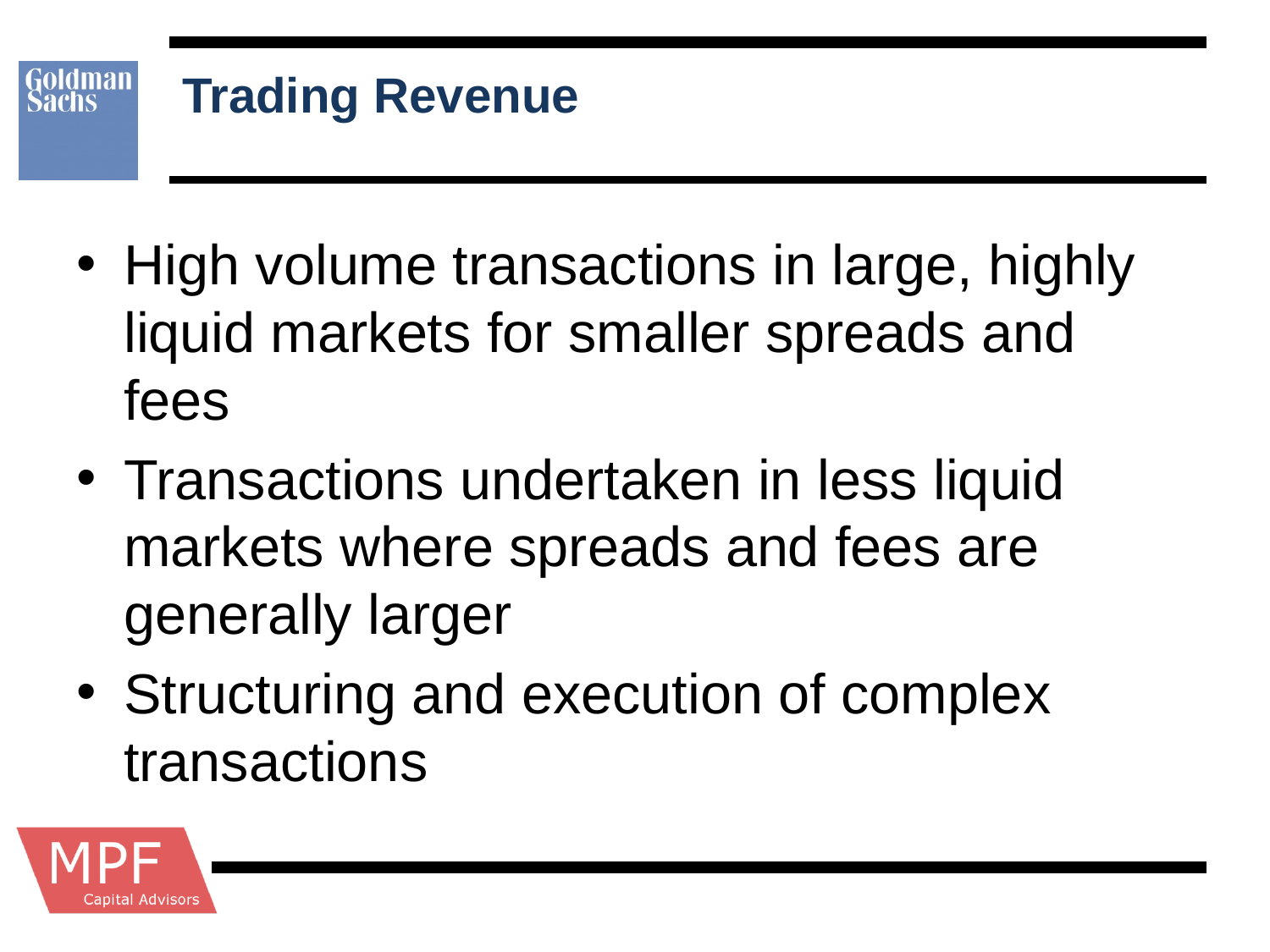

# Trading Revenue
High volume transactions in large, highly liquid markets for smaller spreads and fees
Transactions undertaken in less liquid markets where spreads and fees are generally larger
Structuring and execution of complex transactions